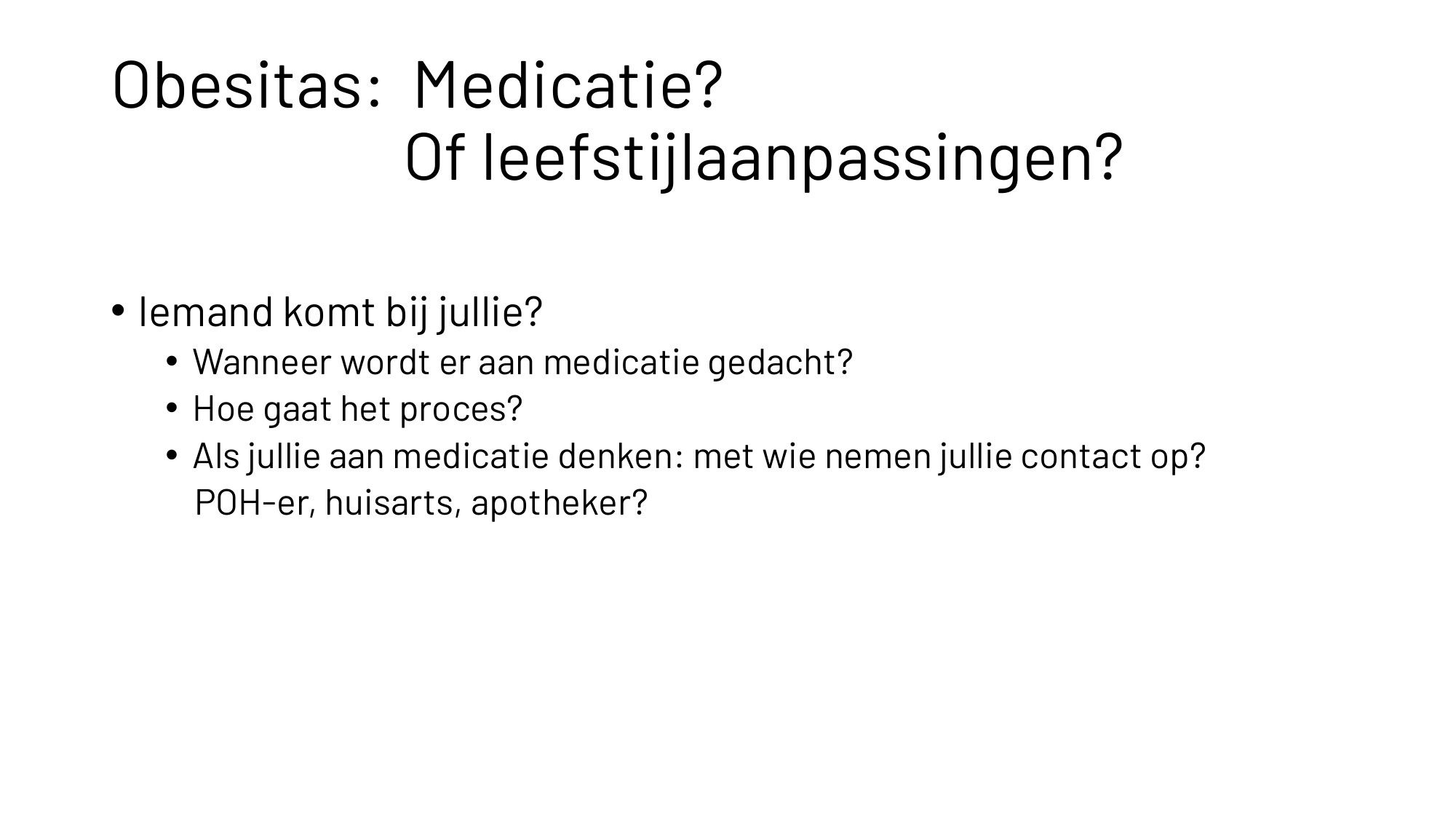

# Obesitas:  Medicatie? Of leefstijlaanpassingen?

Iemand komt bij jullie?
Wanneer wordt er aan medicatie gedacht?
Hoe gaat het proces?
Als jullie aan medicatie denken: met wie nemen jullie contact op?
    POH-er, huisarts, apotheker?